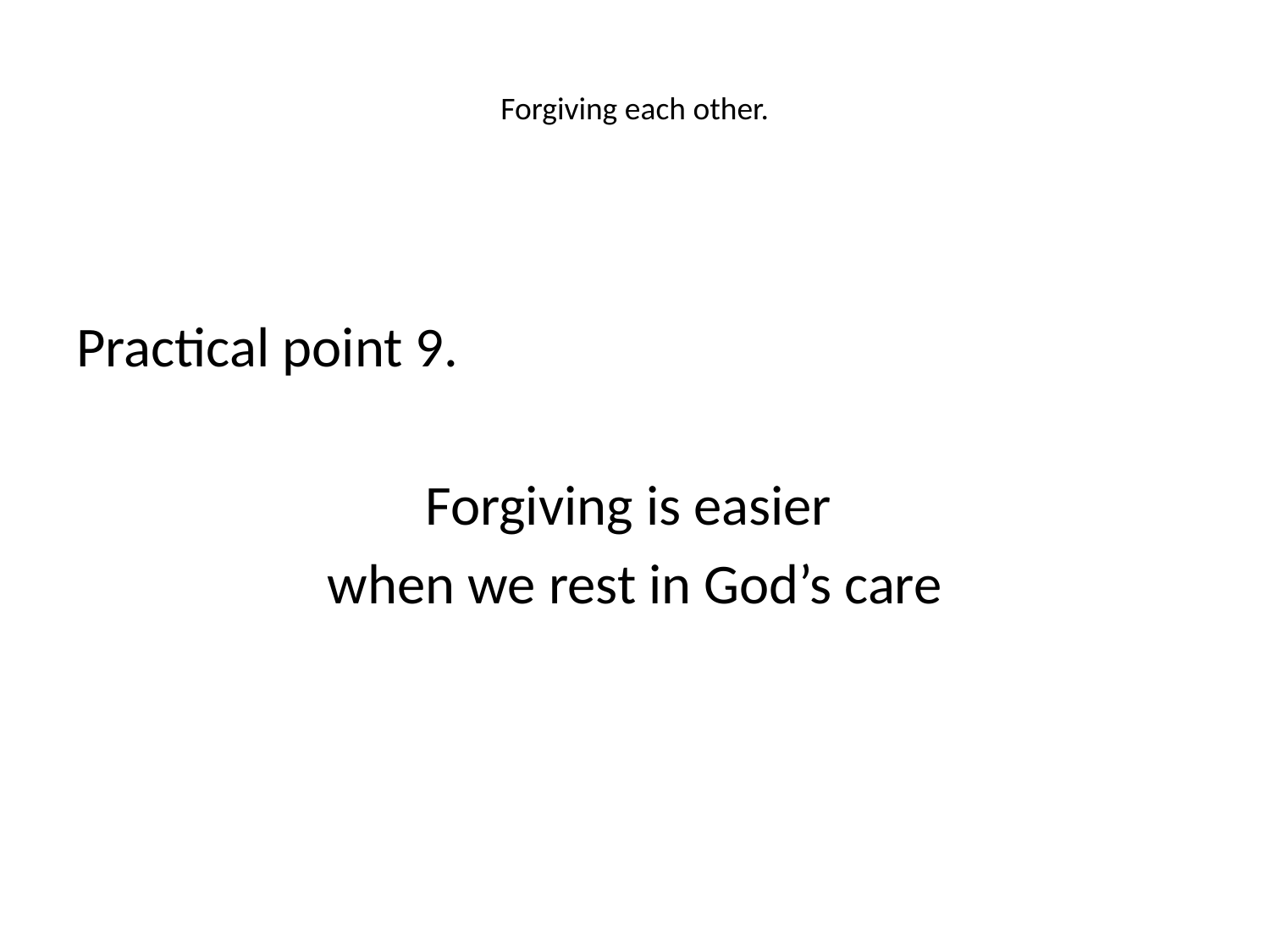

# Forgiving each other.

Practical point 9.

Forgiving is easier
when we rest in God’s care